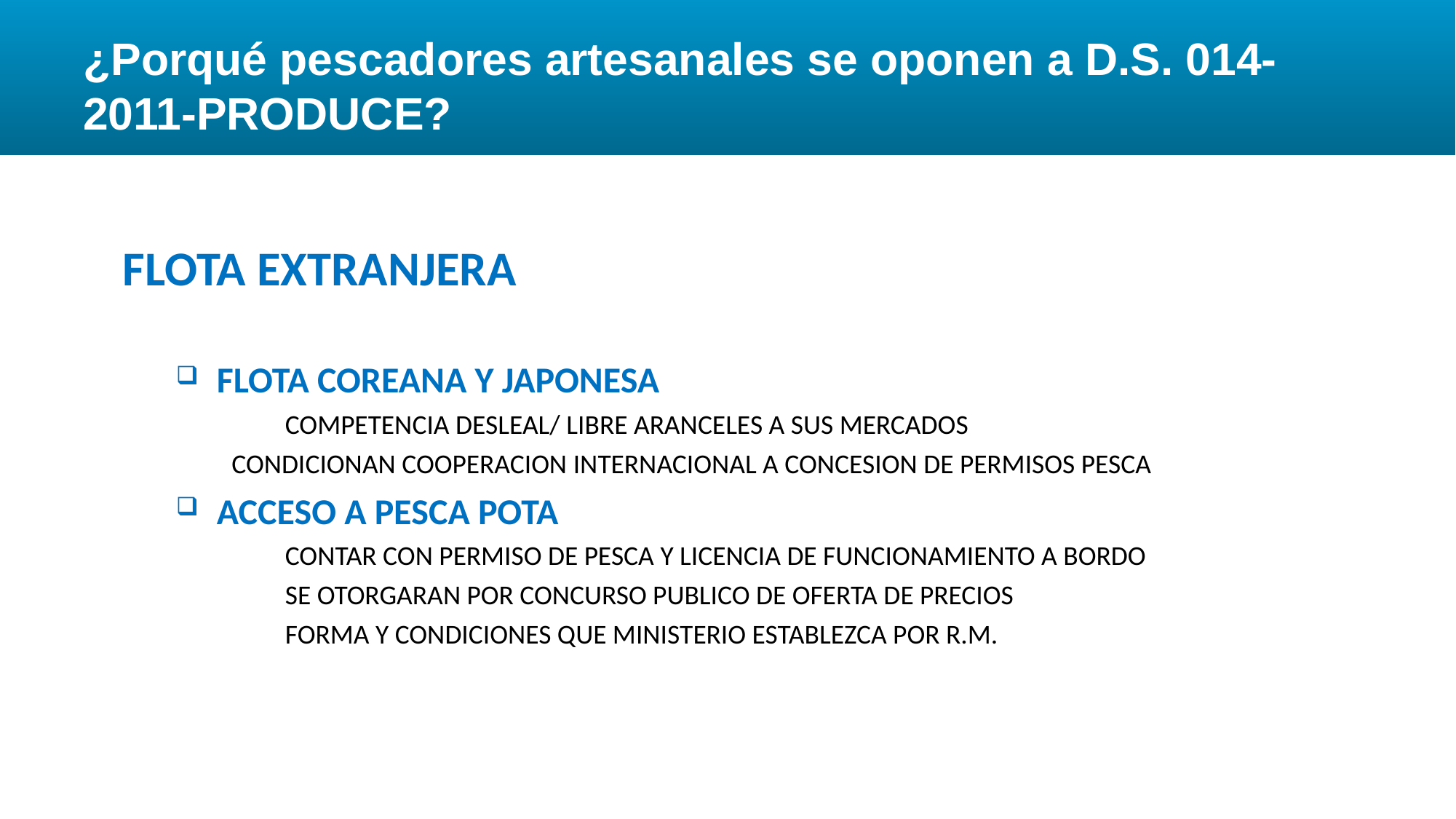

¿Porqué pescadores artesanales se oponen a D.S. 014-2011-PRODUCE?
FLOTA EXTRANJERA

FLOTA COREANA Y JAPONESA
	COMPETENCIA DESLEAL/ LIBRE ARANCELES A SUS MERCADOS
         CONDICIONAN COOPERACION INTERNACIONAL A CONCESION DE PERMISOS PESCA
ACCESO A PESCA POTA
	CONTAR CON PERMISO DE PESCA Y LICENCIA DE FUNCIONAMIENTO A BORDO
	SE OTORGARAN POR CONCURSO PUBLICO DE OFERTA DE PRECIOS
	FORMA Y CONDICIONES QUE MINISTERIO ESTABLEZCA POR R.M.